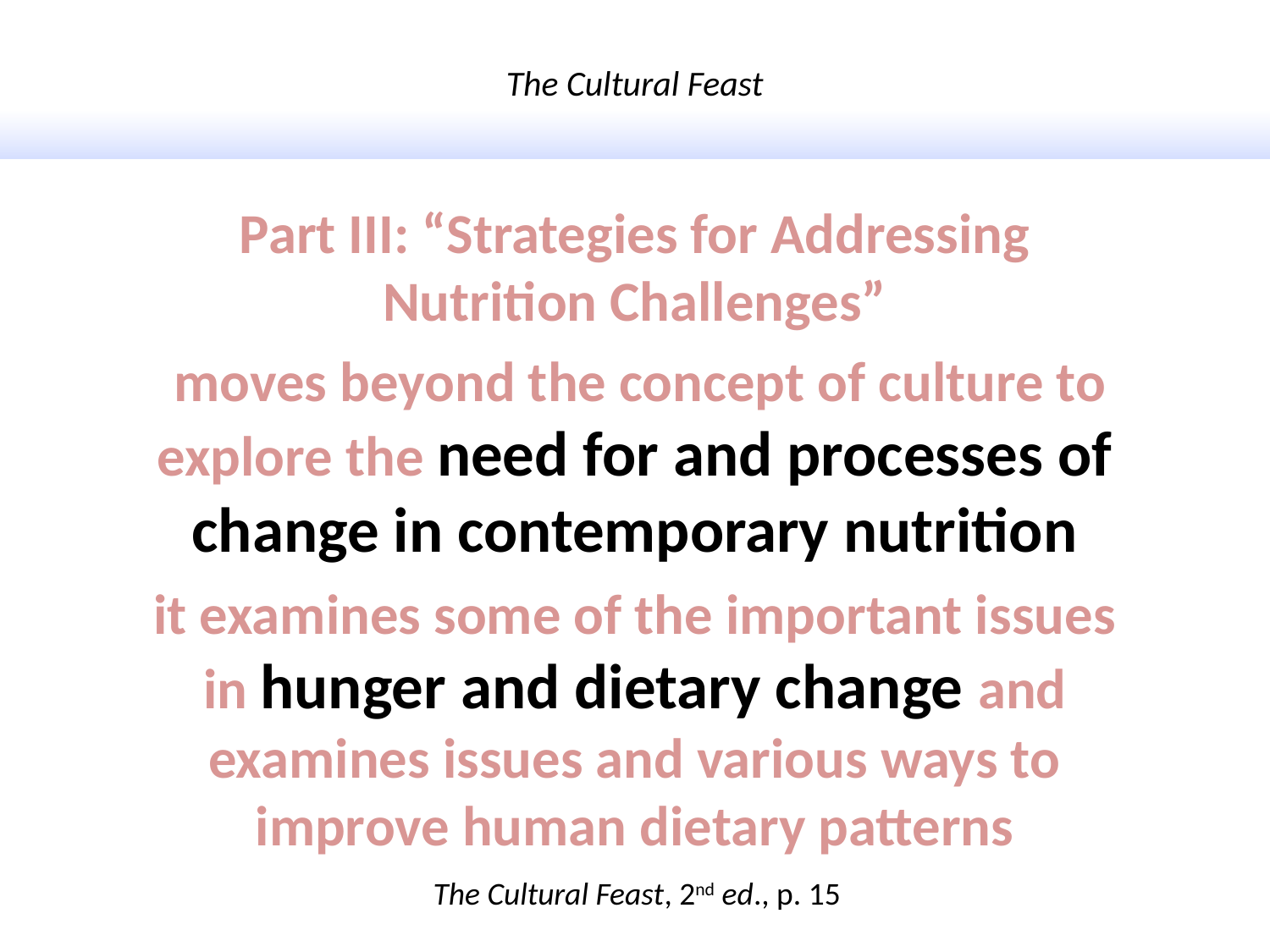

The Cultural Feast

Part III: “Strategies for Addressing Nutrition Challenges”
 moves beyond the concept of culture to explore the need for and processes of change in contemporary nutrition
it examines some of the important issues in hunger and dietary change and examines issues and various ways to improve human dietary patterns
The Cultural Feast, 2nd ed., p. 15